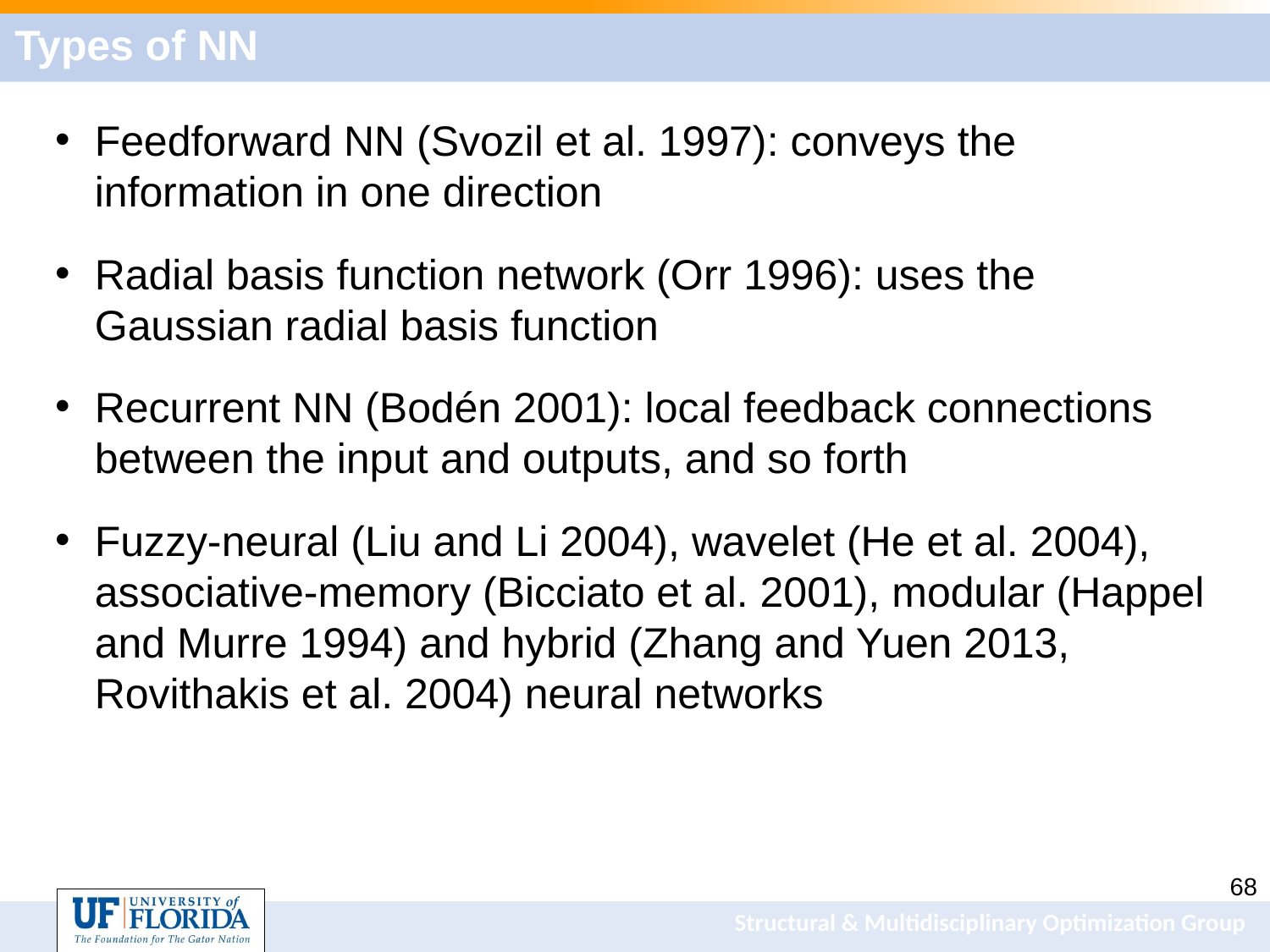

# Types of NN
Feedforward NN (Svozil et al. 1997): conveys the information in one direction
Radial basis function network (Orr 1996): uses the Gaussian radial basis function
Recurrent NN (Bodén 2001): local feedback connections between the input and outputs, and so forth
Fuzzy-neural (Liu and Li 2004), wavelet (He et al. 2004), associative-memory (Bicciato et al. 2001), modular (Happel and Murre 1994) and hybrid (Zhang and Yuen 2013, Rovithakis et al. 2004) neural networks